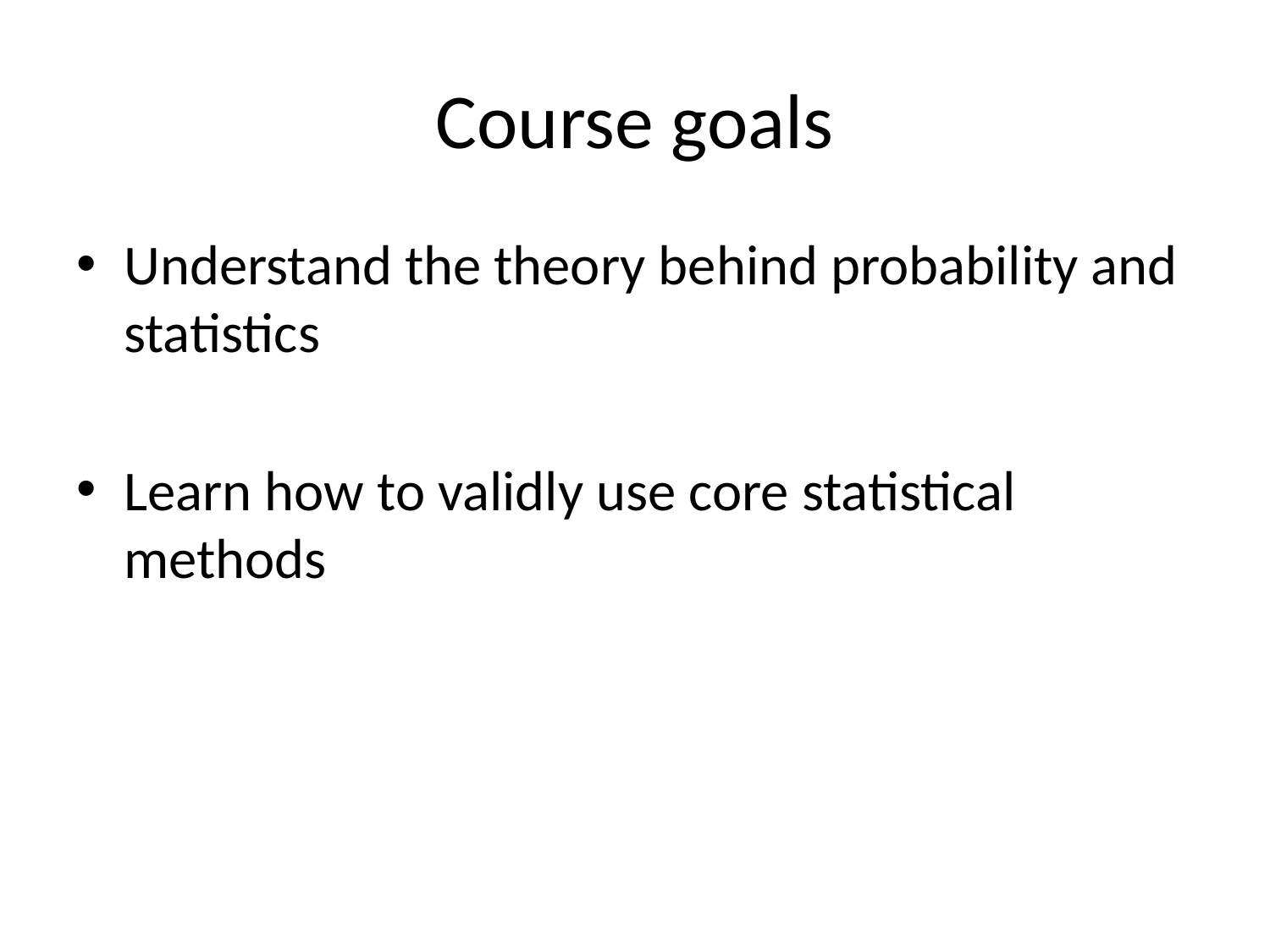

# Course goals
Understand the theory behind probability and statistics

Learn how to validly use core statistical methods